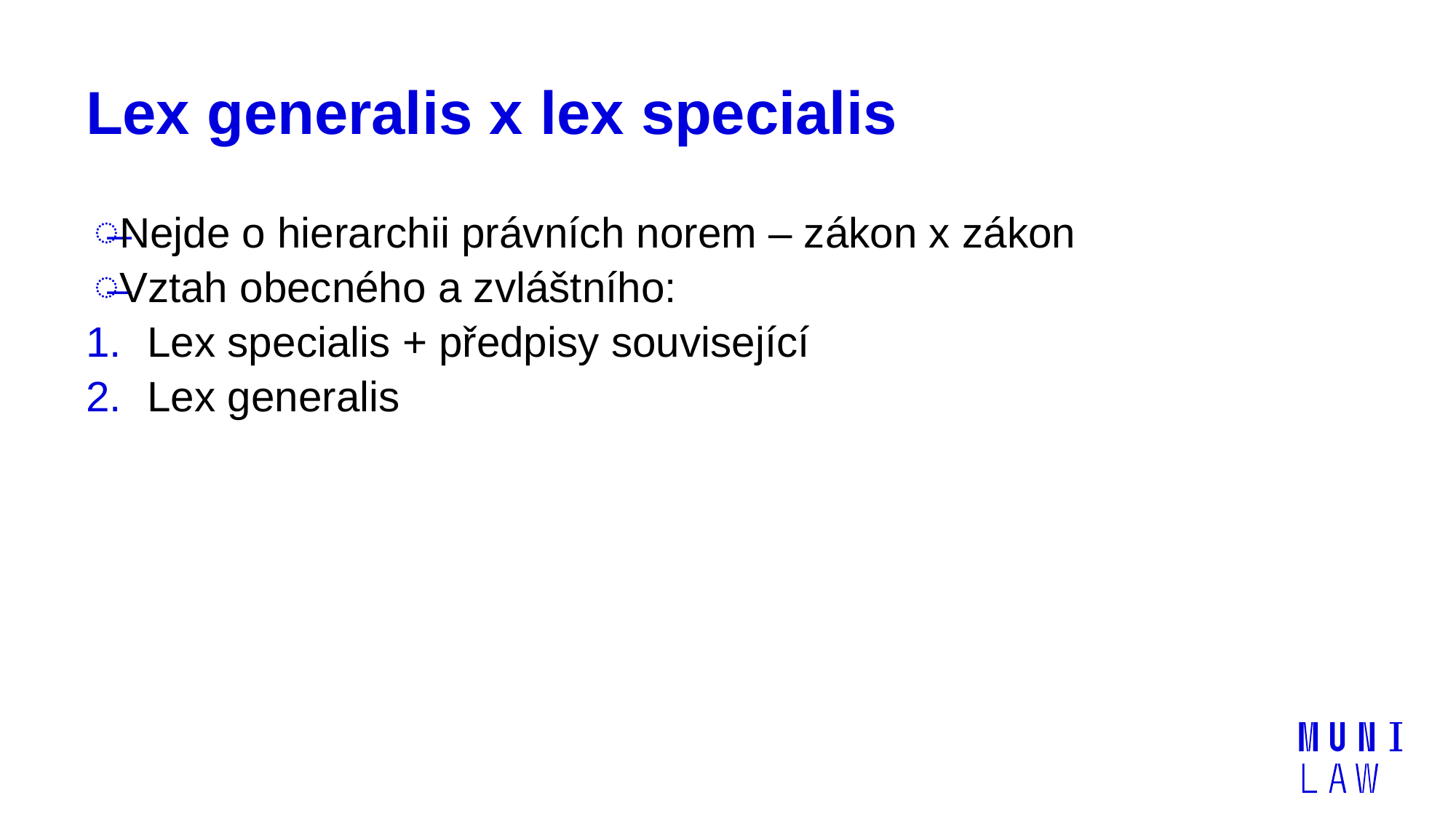

# Lex generalis x lex specialis
Nejde o hierarchii právních norem – zákon x zákon
Vztah obecného a zvláštního:
Lex specialis + předpisy související
Lex generalis